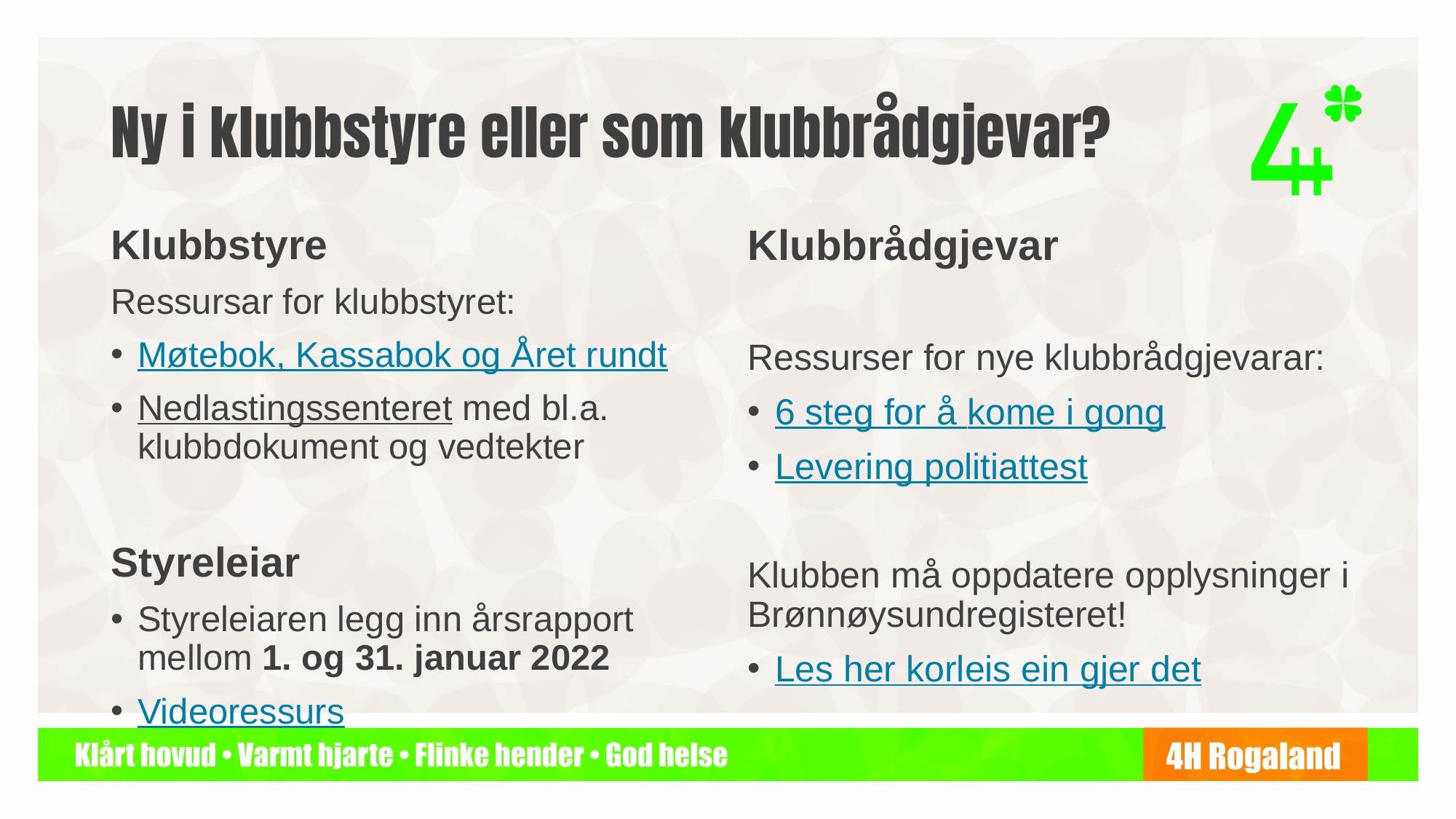

# Ny i klubbstyre eller som klubbrådgjevar?
Klubbstyre
Ressursar for klubbstyret:
Møtebok, Kassabok og Året rundt
Nedlastingssenteret med bl.a. klubbdokument og vedtekter

Styreleiar
Styreleiaren legg inn årsrapport mellom 1. og 31. januar 2022
Videoressurs
Klubbrådgjevar

Ressurser for nye klubbrådgjevarar:
6 steg for å kome i gong
Levering politiattest

Klubben må oppdatere opplysninger i Brønnøysundregisteret!
Les her korleis ein gjer det